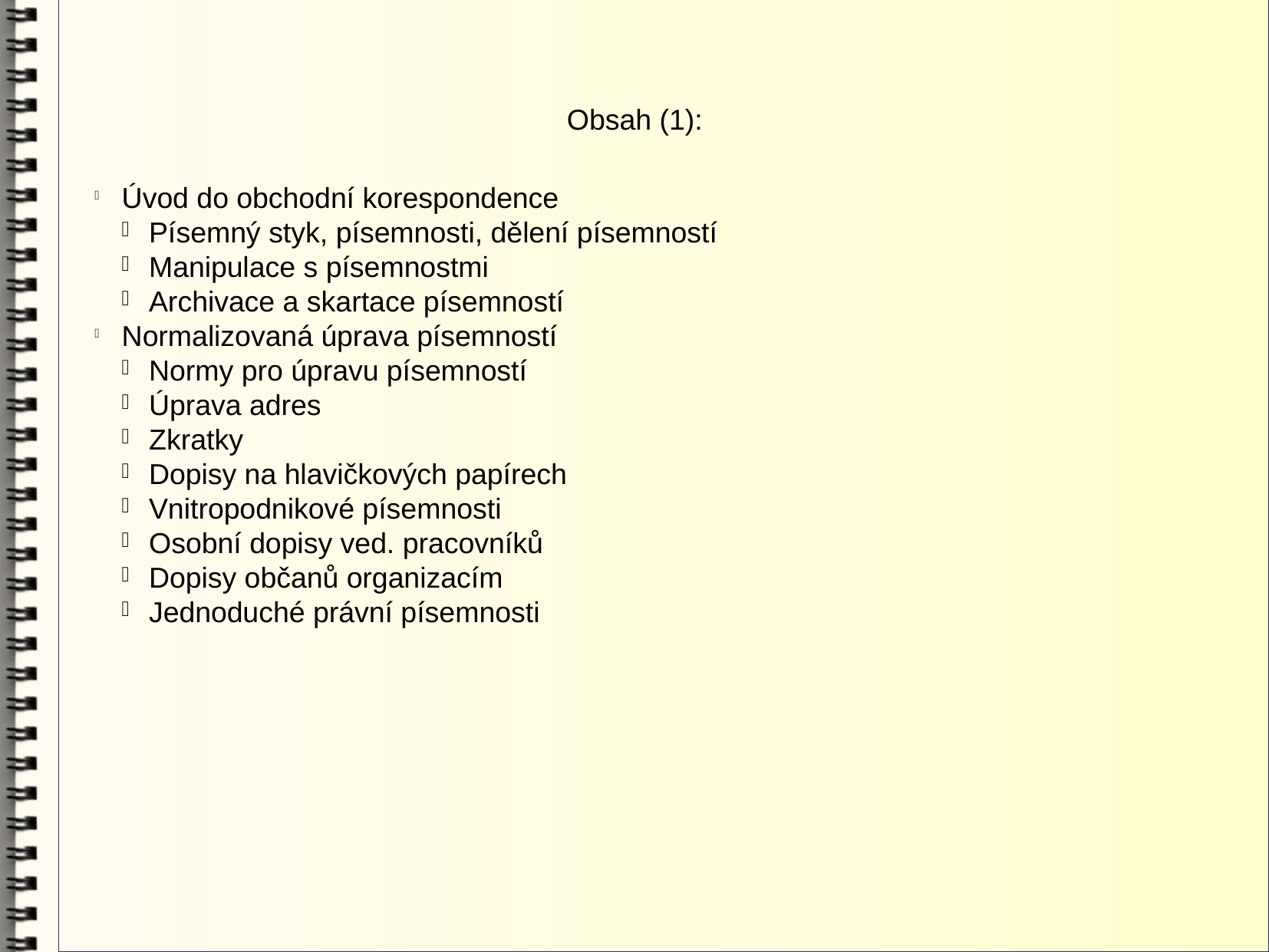

Obsah (1):
Úvod do obchodní korespondence
Písemný styk, písemnosti, dělení písemností
Manipulace s písemnostmi
Archivace a skartace písemností
Normalizovaná úprava písemností
Normy pro úpravu písemností
Úprava adres
Zkratky
Dopisy na hlavičkových papírech
Vnitropodnikové písemnosti
Osobní dopisy ved. pracovníků
Dopisy občanů organizacím
Jednoduché právní písemnosti